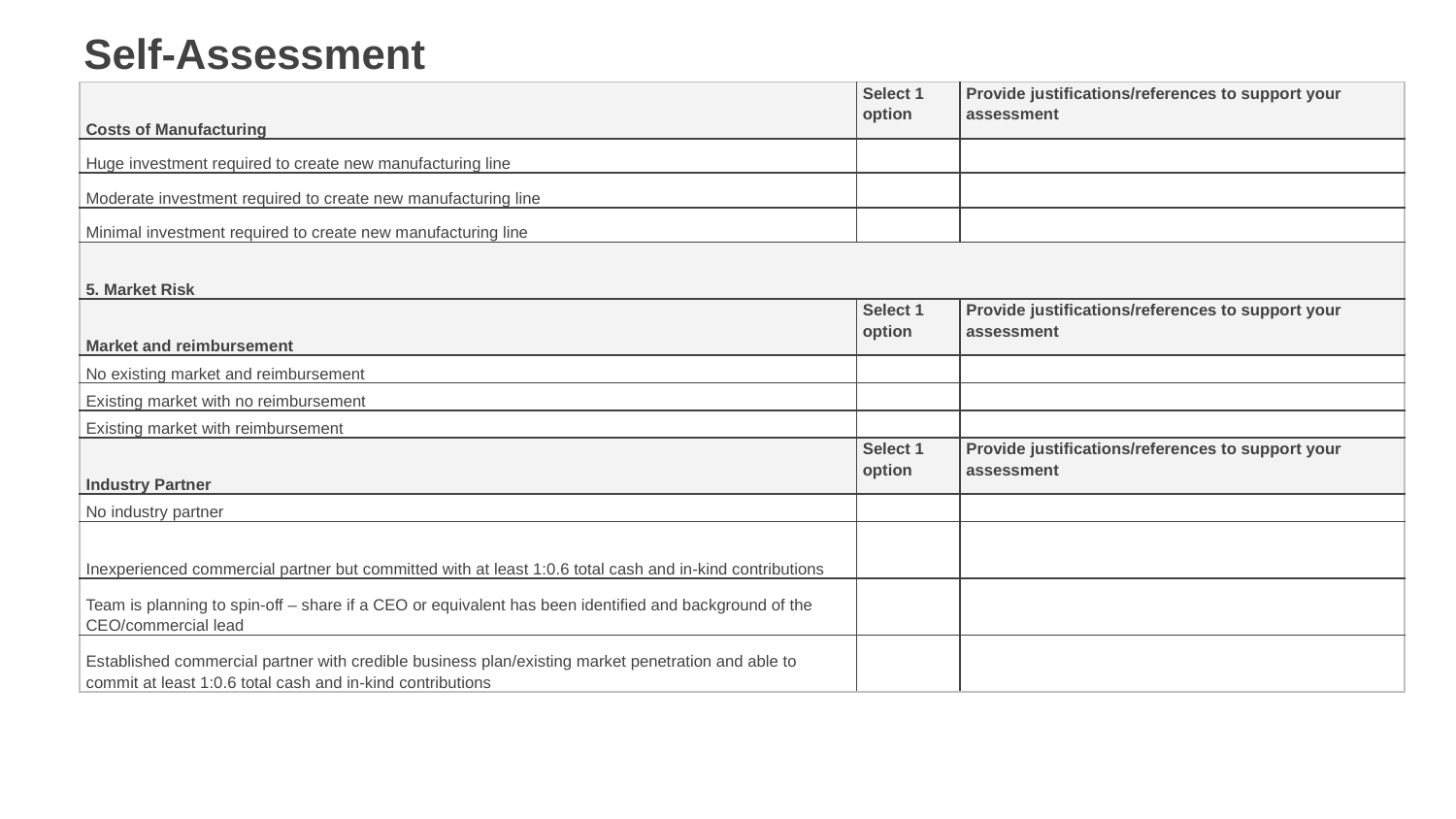

Self-Assessment
| Costs of Manufacturing | Select 1 option | Provide justifications/references to support your assessment |
| --- | --- | --- |
| Huge investment required to create new manufacturing line |  |  |
| Moderate investment required to create new manufacturing line |  |  |
| Minimal investment required to create new manufacturing line |  |  |
| 5. Market Risk |  |  |
| Market and reimbursement | Select 1 option | Provide justifications/references to support your assessment |
| No existing market and reimbursement |  |  |
| Existing market with no reimbursement |  |  |
| Existing market with reimbursement |  |  |
| Industry Partner | Select 1 option | Provide justifications/references to support your assessment |
| No industry partner |  |  |
| Inexperienced commercial partner but committed with at least 1:0.6 total cash and in-kind contributions |  |  |
| Team is planning to spin-off – share if a CEO or equivalent has been identified and background of the CEO/commercial lead |  |  |
| Established commercial partner with credible business plan/existing market penetration and able to commit at least 1:0.6 total cash and in-kind contributions |  |  |